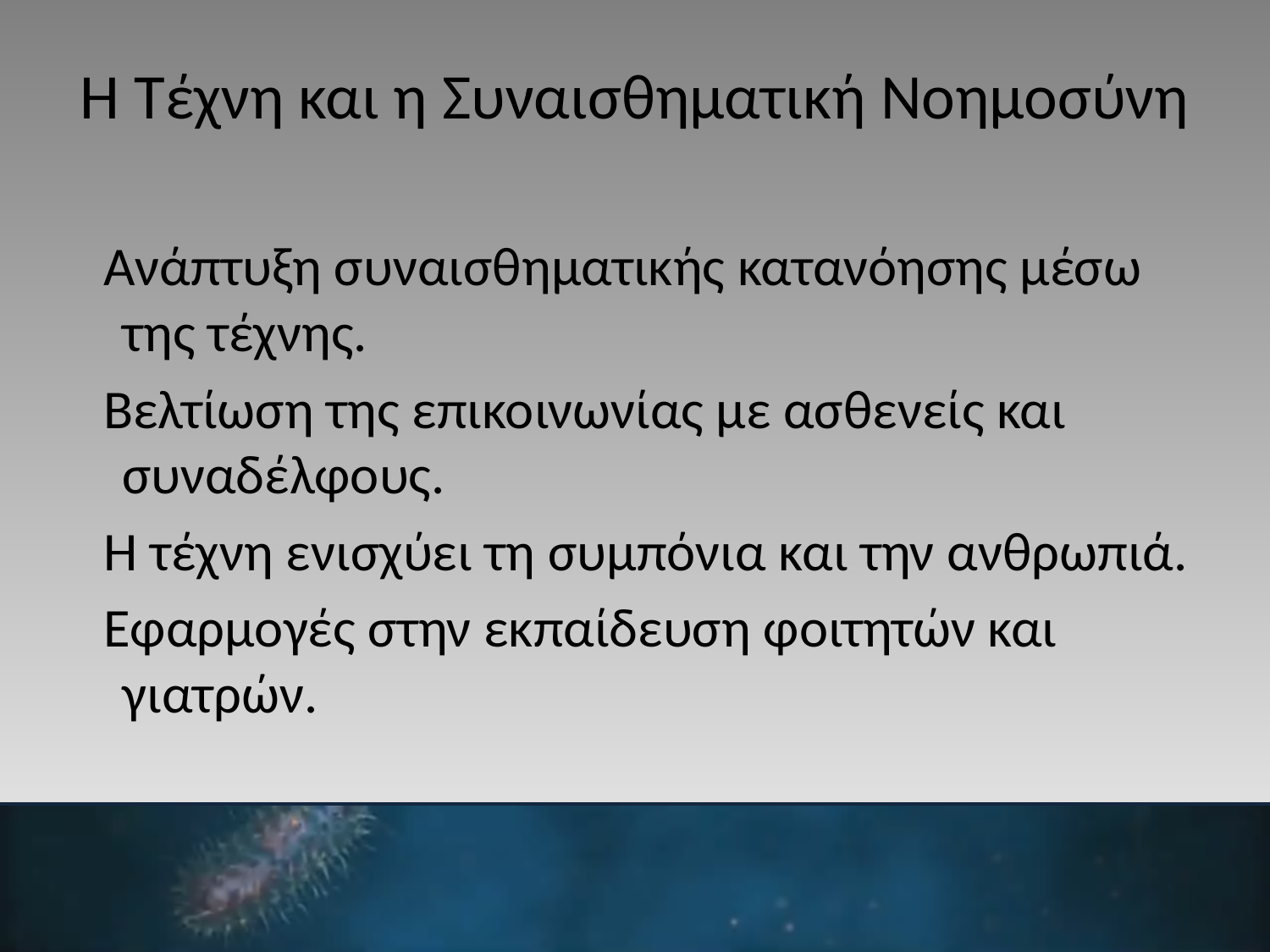

# Η Τέχνη και η Συναισθηματική Νοημοσύνη

Ανάπτυξη συναισθηματικής κατανόησης μέσω της τέχνης.
Βελτίωση της επικοινωνίας με ασθενείς και συναδέλφους.
Η τέχνη ενισχύει τη συμπόνια και την ανθρωπιά.
Εφαρμογές στην εκπαίδευση φοιτητών και γιατρών.